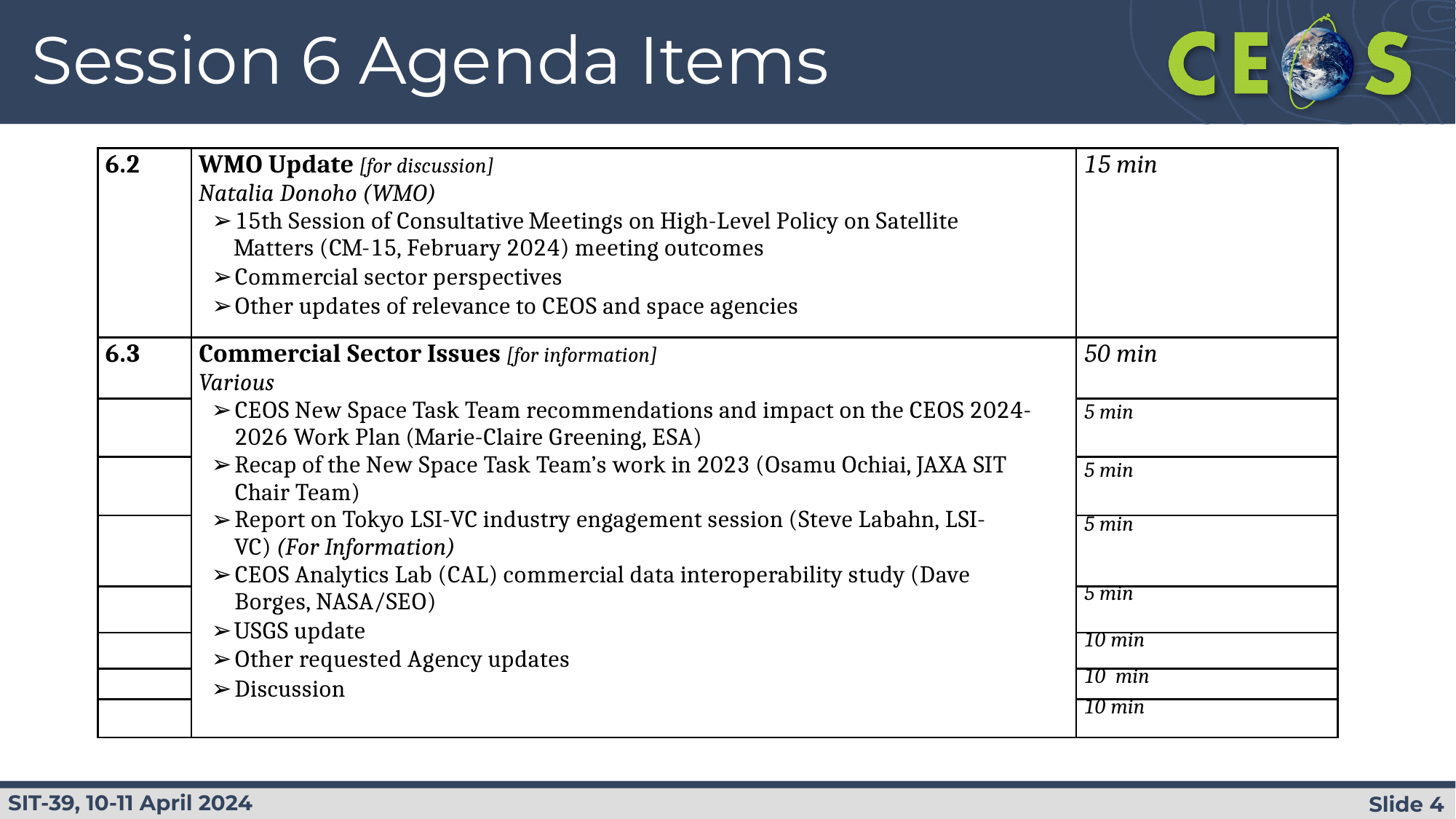

# Session 6 Agenda Items
| 6.2 | WMO Update [for discussion] Natalia Donoho (WMO) 15th Session of Consultative Meetings on High-Level Policy on Satellite Matters (CM-15, February 2024) meeting outcomes Commercial sector perspectives Other updates of relevance to CEOS and space agencies | 15 min |
| --- | --- | --- |
| 6.3 | Commercial Sector Issues [for information] Various CEOS New Space Task Team recommendations and impact on the CEOS 2024-2026 Work Plan (Marie-Claire Greening, ESA) Recap of the New Space Task Team’s work in 2023 (Osamu Ochiai, JAXA SIT Chair Team) Report on Tokyo LSI-VC industry engagement session (Steve Labahn, LSI-VC) (For Information) CEOS Analytics Lab (CAL) commercial data interoperability study (Dave Borges, NASA/SEO) USGS update Other requested Agency updates Discussion | 50 min |
|  |  | 5 min |
|  |  | 5 min |
|  |  | 5 min |
|  |  | 5 min |
|  |  | 10 min |
|  |  | 10 min |
|  |  | 10 min |